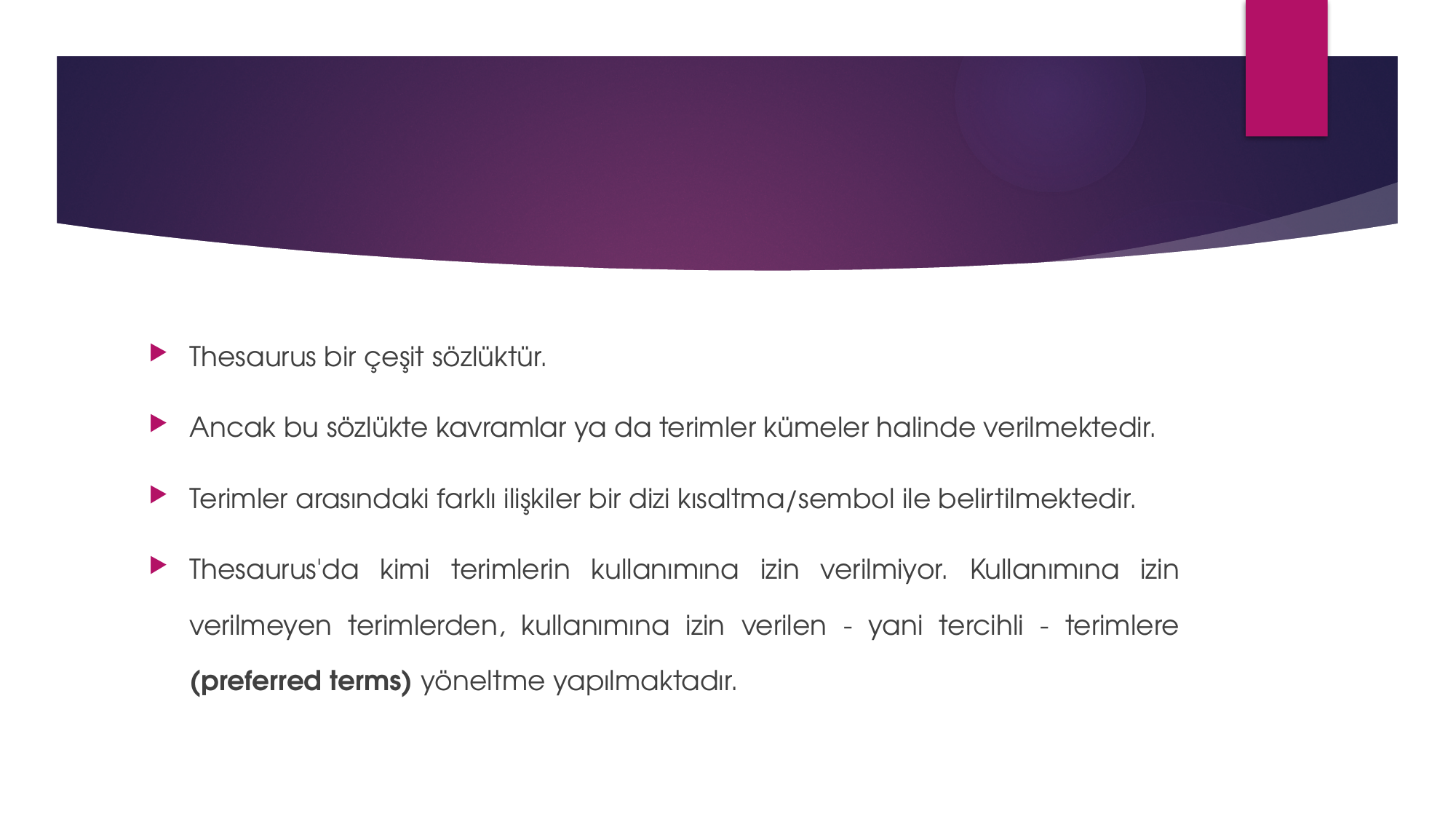

#
Thesaurus bir çeşit sözlüktür.
Ancak bu sözlükte kavramlar ya da terimler kümeler halinde verilmektedir.
Terimler arasındaki farklı ilişkiler bir dizi kısaltma/sembol ile belirtilmektedir.
Thesaurus'da kimi terimlerin kullanımına izin verilmiyor. Kullanımına izin verilmeyen terimlerden, kullanımına izin verilen - yani tercihli - terimlere (preferred terms) yöneltme yapılmaktadır.